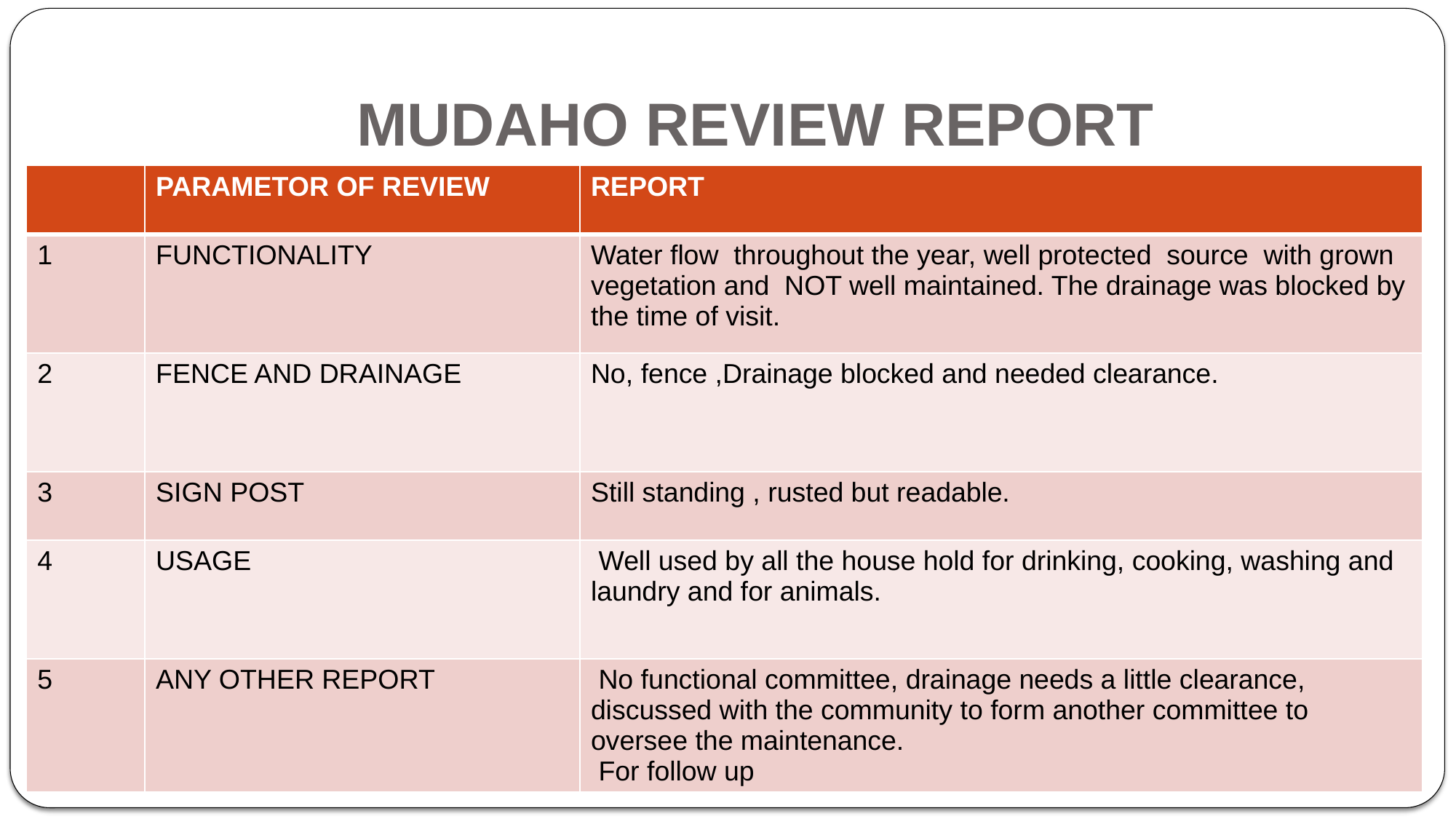

# MUDAHO REVIEW REPORT
|  | PARAMETOR OF REVIEW | REPORT |
| --- | --- | --- |
| 1 | FUNCTIONALITY | Water flow throughout the year, well protected source with grown vegetation and NOT well maintained. The drainage was blocked by the time of visit. |
| 2 | FENCE AND DRAINAGE | No, fence ,Drainage blocked and needed clearance. |
| 3 | SIGN POST | Still standing , rusted but readable. |
| 4 | USAGE | Well used by all the house hold for drinking, cooking, washing and laundry and for animals. |
| 5 | ANY OTHER REPORT | No functional committee, drainage needs a little clearance, discussed with the community to form another committee to oversee the maintenance. For follow up |